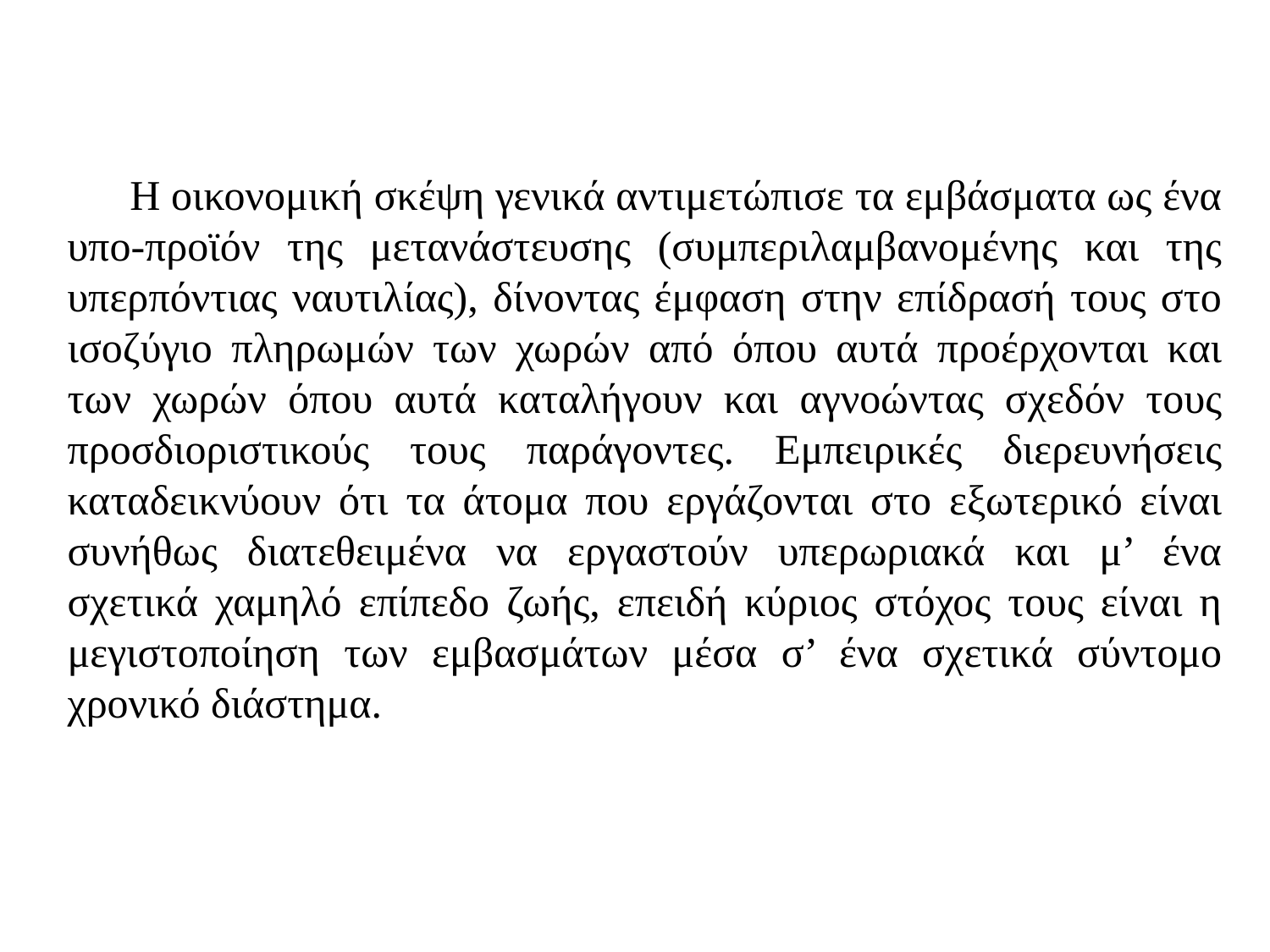

Η οικονομική σκέψη γενικά αντιμετώπισε τα εμβάσματα ως ένα υπο-προϊόν της μετανάστευσης (συμπεριλαμβανομένης και της υπερπόντιας ναυτιλίας), δίνοντας έμφαση στην επίδρασή τους στο ισοζύγιο πληρωμών των χωρών από όπου αυτά προέρχονται και των χωρών όπου αυτά καταλήγουν και αγνοώντας σχεδόν τους προσδιοριστικούς τους παράγοντες. Εμπειρικές διερευνήσεις καταδεικνύουν ότι τα άτομα που εργάζονται στο εξωτερικό είναι συνήθως διατεθειμένα να εργαστούν υπερωριακά και μ’ ένα σχετικά χαμηλό επίπεδο ζωής, επειδή κύριος στόχος τους είναι η μεγιστοποίηση των εμβασμάτων μέσα σ’ ένα σχετικά σύντομο χρονικό διάστημα.